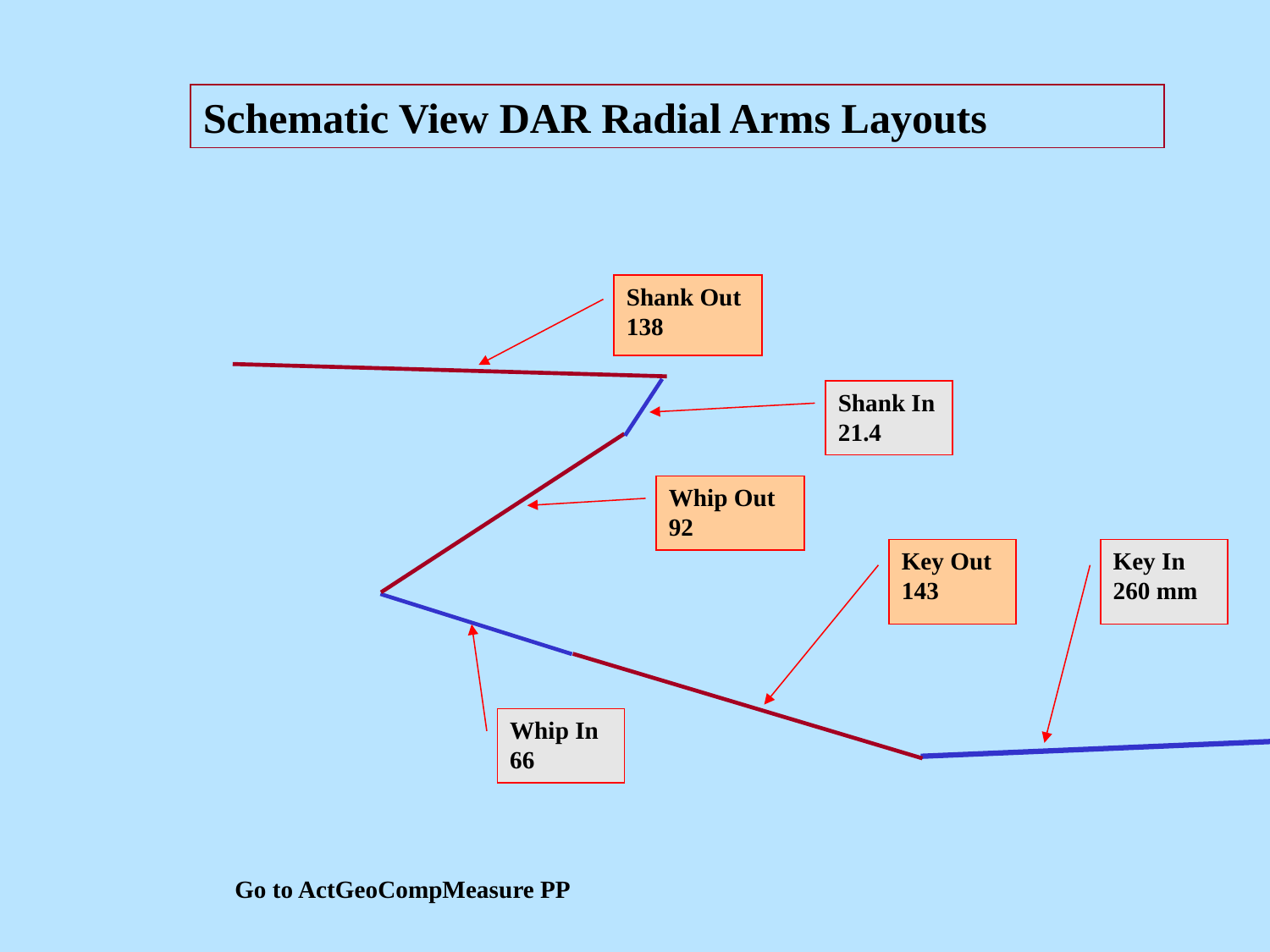

Schematic View DAR Radial Arms Layouts
Shank Out 138

Shank In 21.4

Whip Out 92
Key Out 143
Key In 260 mm

Whip In 66

Go to ActGeoCompMeasure PP